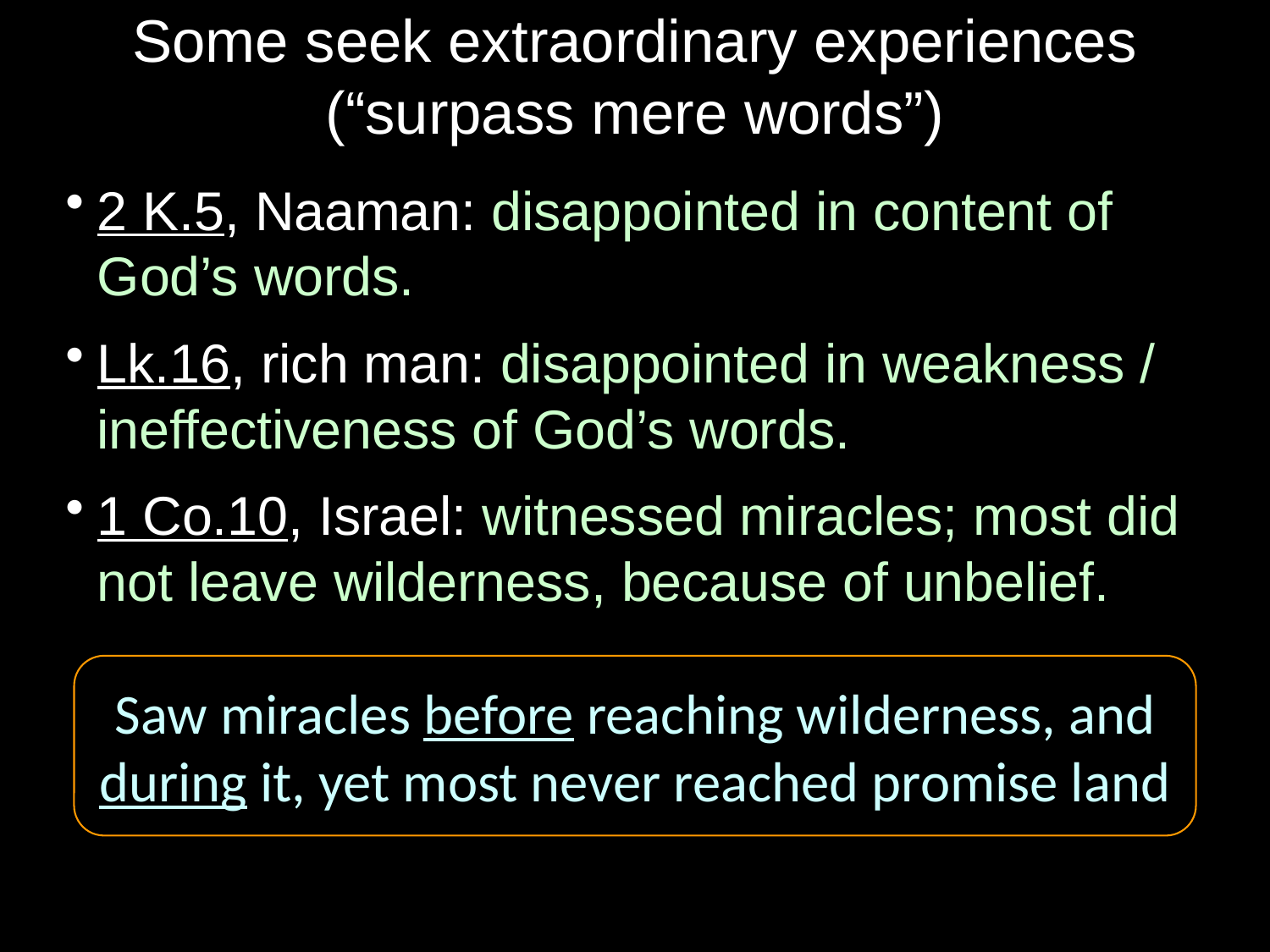

# Some seek extraordinary experiences (“surpass mere words”)
2 K.5, Naaman: disappointed in content of God’s words.
Lk.16, rich man: disappointed in weakness / ineffectiveness of God’s words.
1 Co.10, Israel: witnessed miracles; most did not leave wilderness, because of unbelief.

Saw miracles before reaching wilderness, and during it, yet most never reached promise land